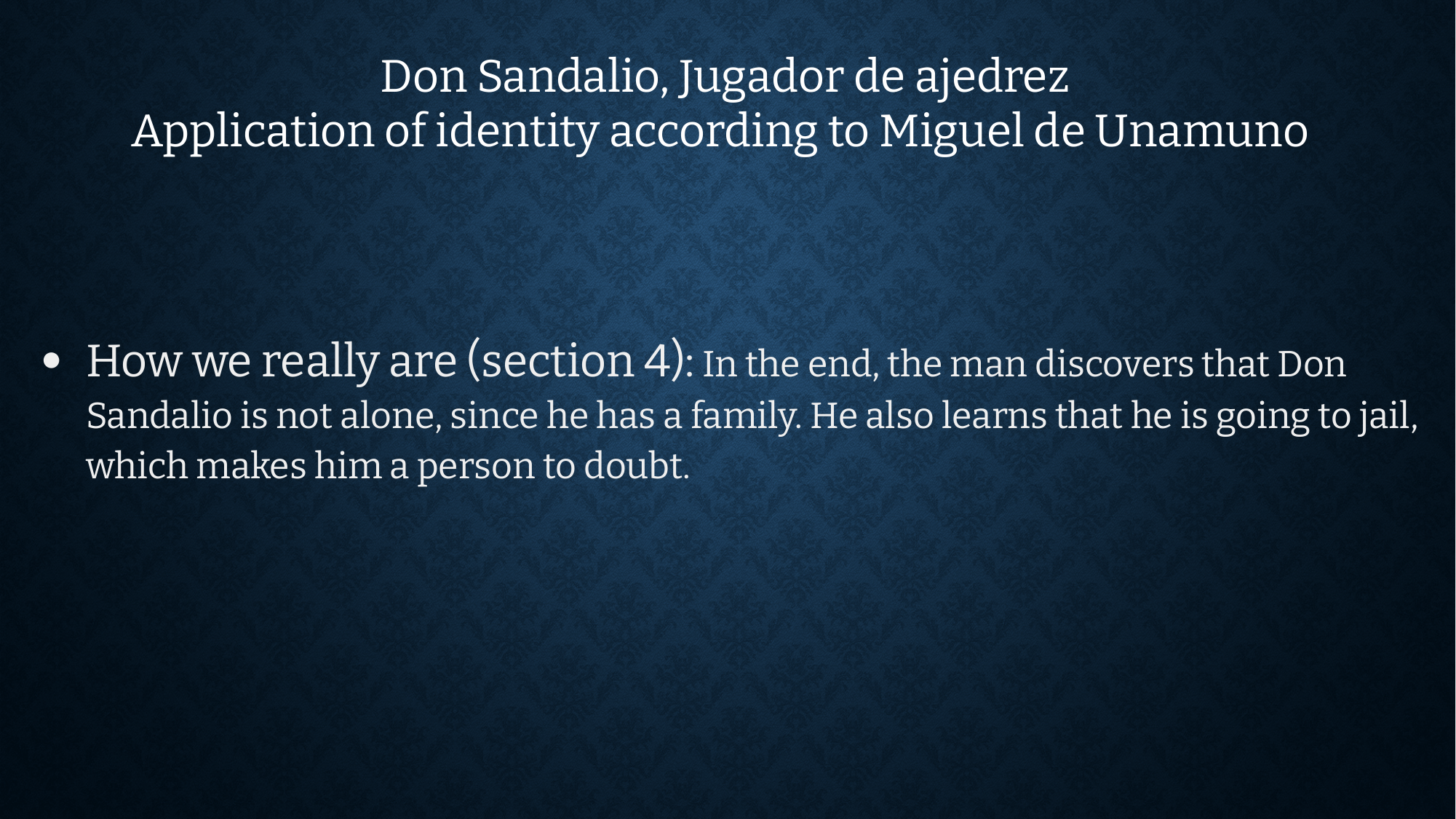

Don Sandalio, Jugador de ajedrez
Application of identity according to Miguel de Unamuno

How we really are (section 4): In the end, the man discovers that Don Sandalio is not alone, since he has a family. He also learns that he is going to jail, which makes him a person to doubt.